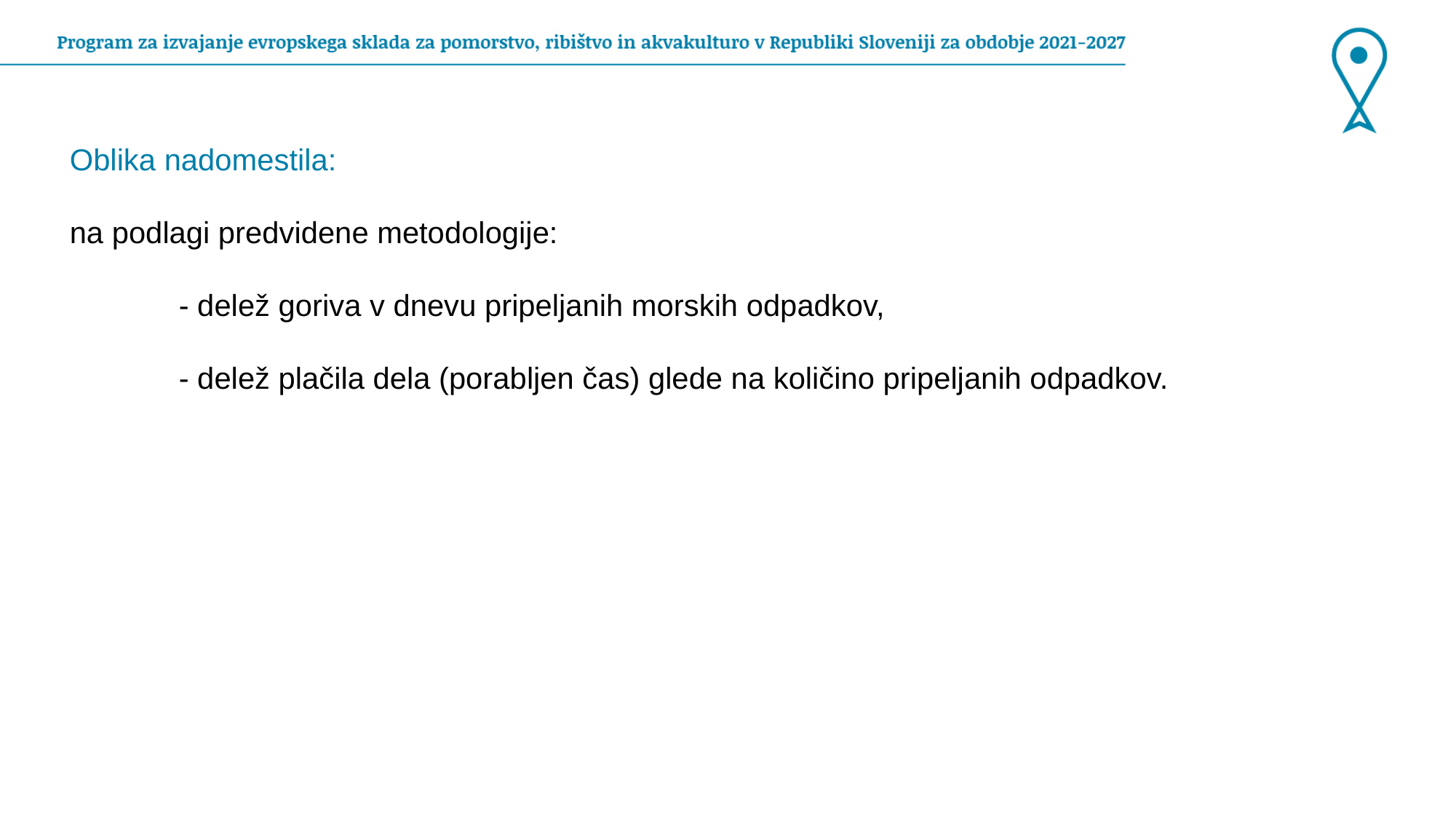

Oblika nadomestila:

na podlagi predvidene metodologije:

	- delež goriva v dnevu pripeljanih morskih odpadkov,

	- delež plačila dela (porabljen čas) glede na količino pripeljanih odpadkov.